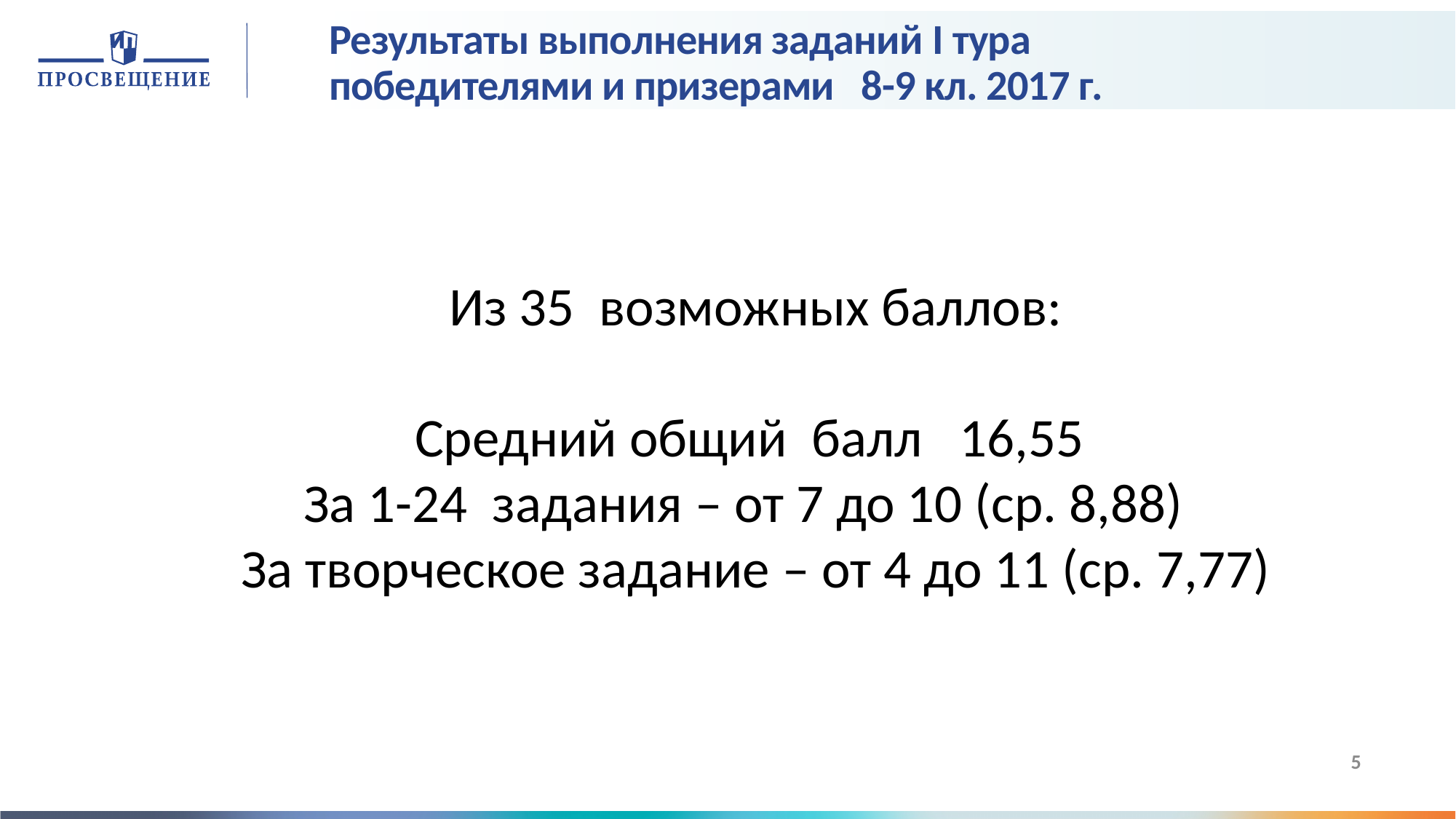

Результаты выполнения заданий I тура
победителями и призерами   8-9 кл. 2017 г.
Из 35  возможных баллов:

Средний общий  балл   16,55
За 1-24  задания – от 7 до 10 (ср. 8,88)
За творческое задание – от 4 до 11 (ср. 7,77)